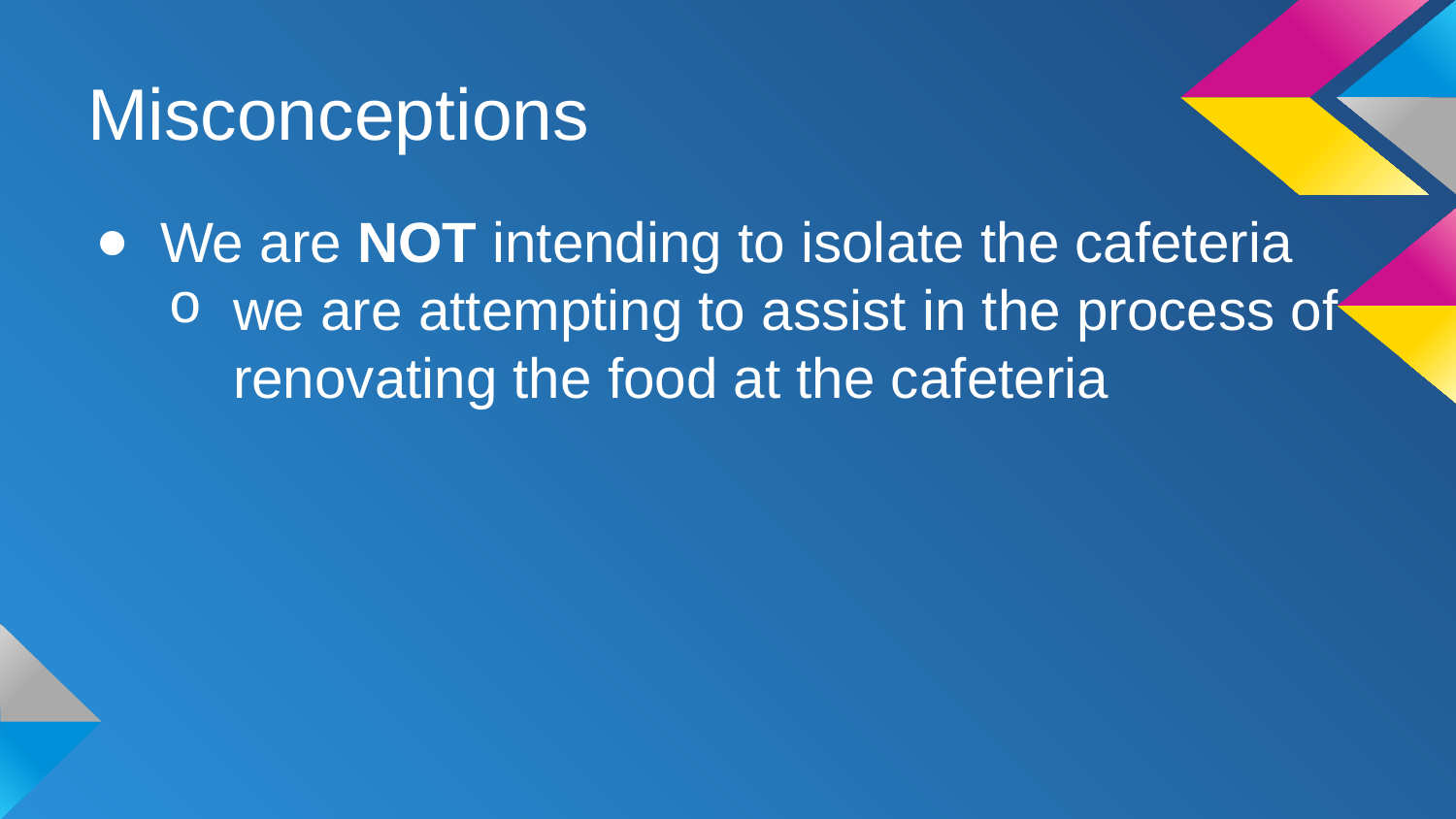

# Misconceptions
We are NOT intending to isolate the cafeteria
we are attempting to assist in the process of renovating the food at the cafeteria